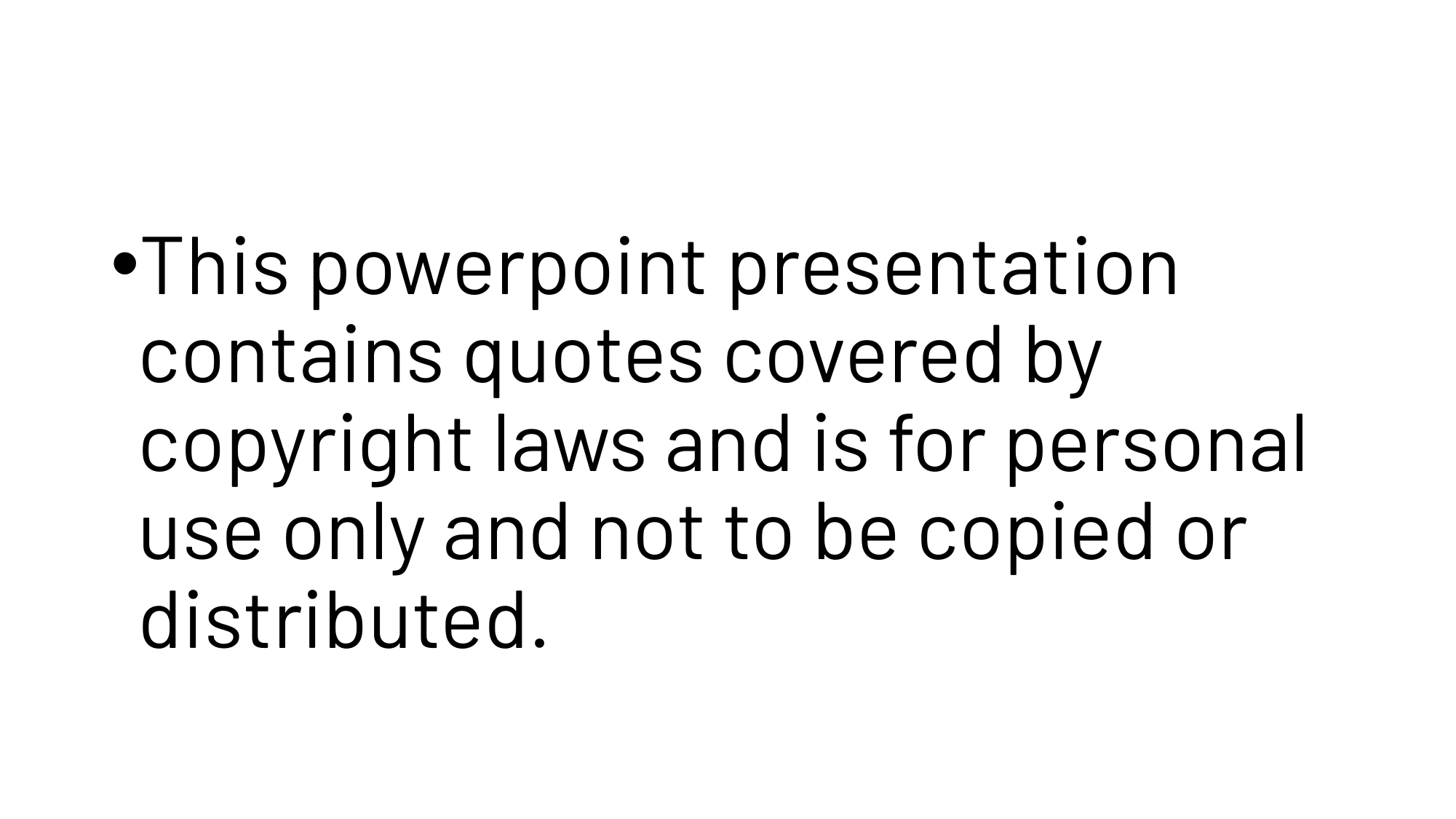

This powerpoint presentation contains quotes covered by copyright laws and is for personal use only and not to be copied or distributed.